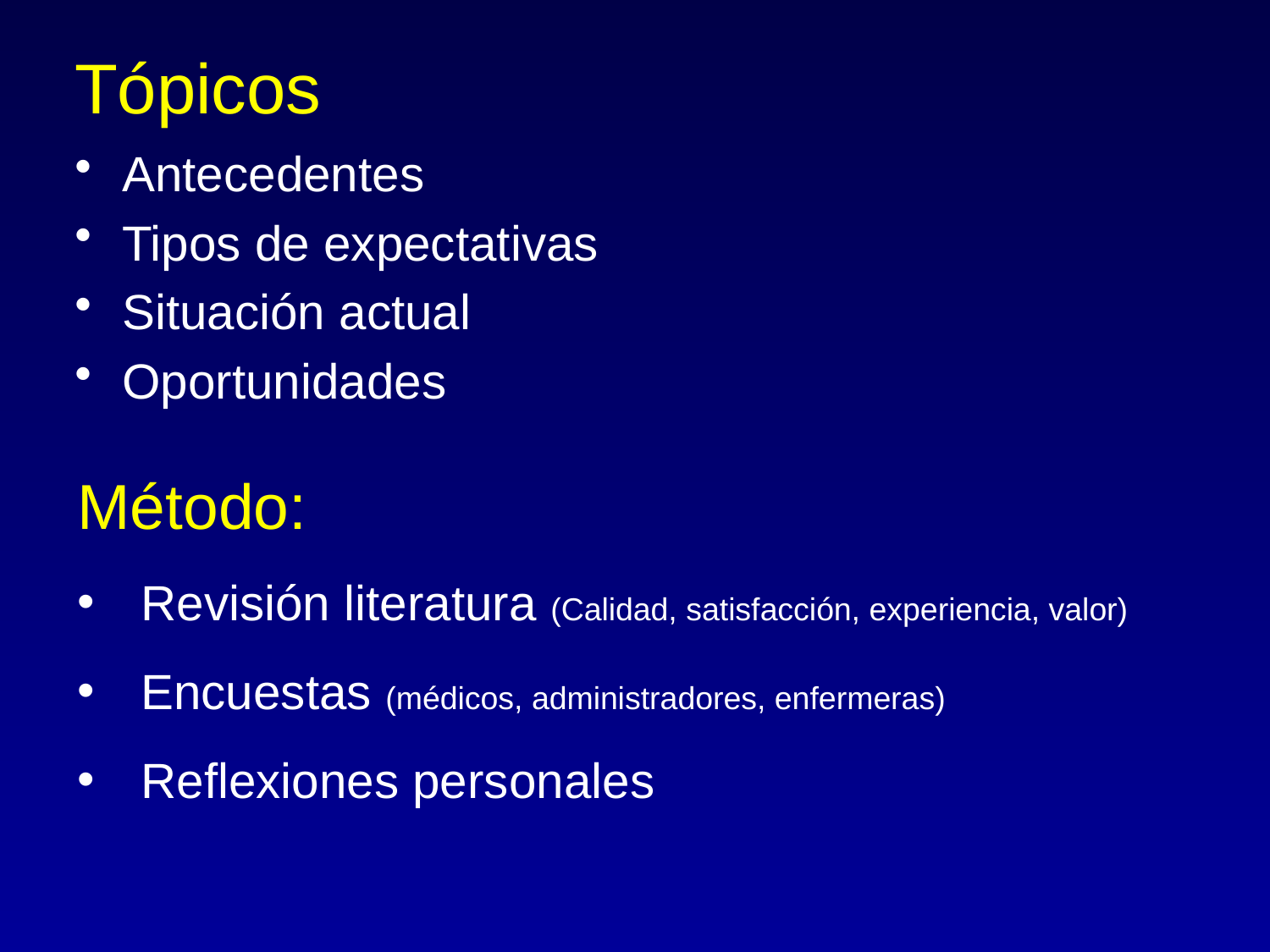

# Tópicos
Antecedentes
Tipos de expectativas
Situación actual
Oportunidades
Método:
Revisión literatura (Calidad, satisfacción, experiencia, valor)
Encuestas (médicos, administradores, enfermeras)
Reflexiones personales